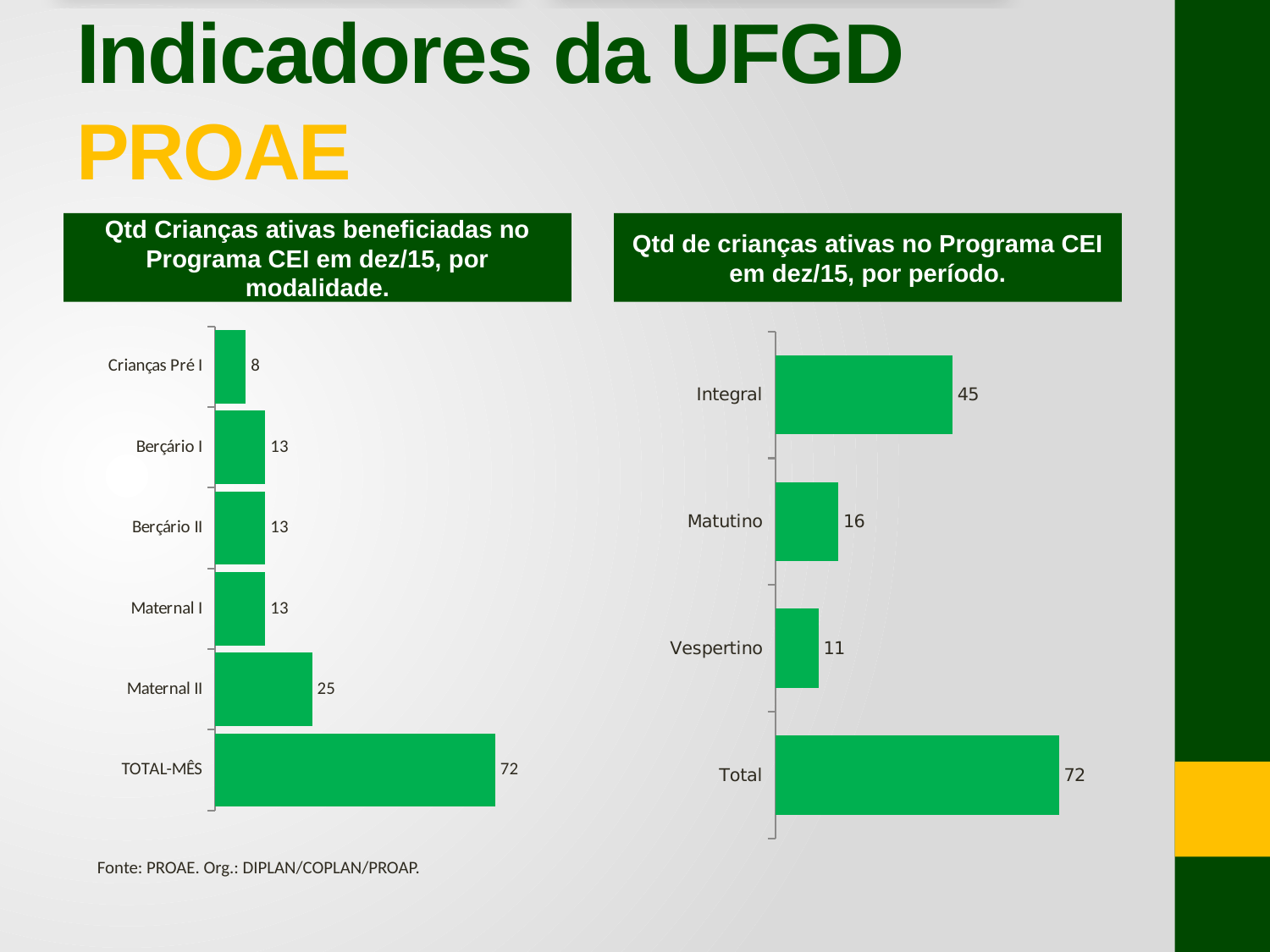

# Indicadores da UFGD PROAE
Qtd Crianças ativas beneficiadas no Programa CEI em dez/15, por modalidade.
Qtd de crianças ativas no Programa CEI em dez/15, por período.

### Chart

| Category | TOTAL |
|---|---|
| Crianças Pré I | 8.0 |
| Berçário I | 13.0 |
| Berçário II | 13.0 |
| Maternal I | 13.0 |
| Maternal II | 25.0 |
| TOTAL-MÊS | 72.0 |

### Chart

| Category | dez/15 |
|---|---|
| Integral | 45.0 |
| Matutino | 16.0 |
| Vespertino | 11.0 |
| Total | 72.0 |
Fonte: PROAE. Org.: DIPLAN/COPLAN/PROAP.